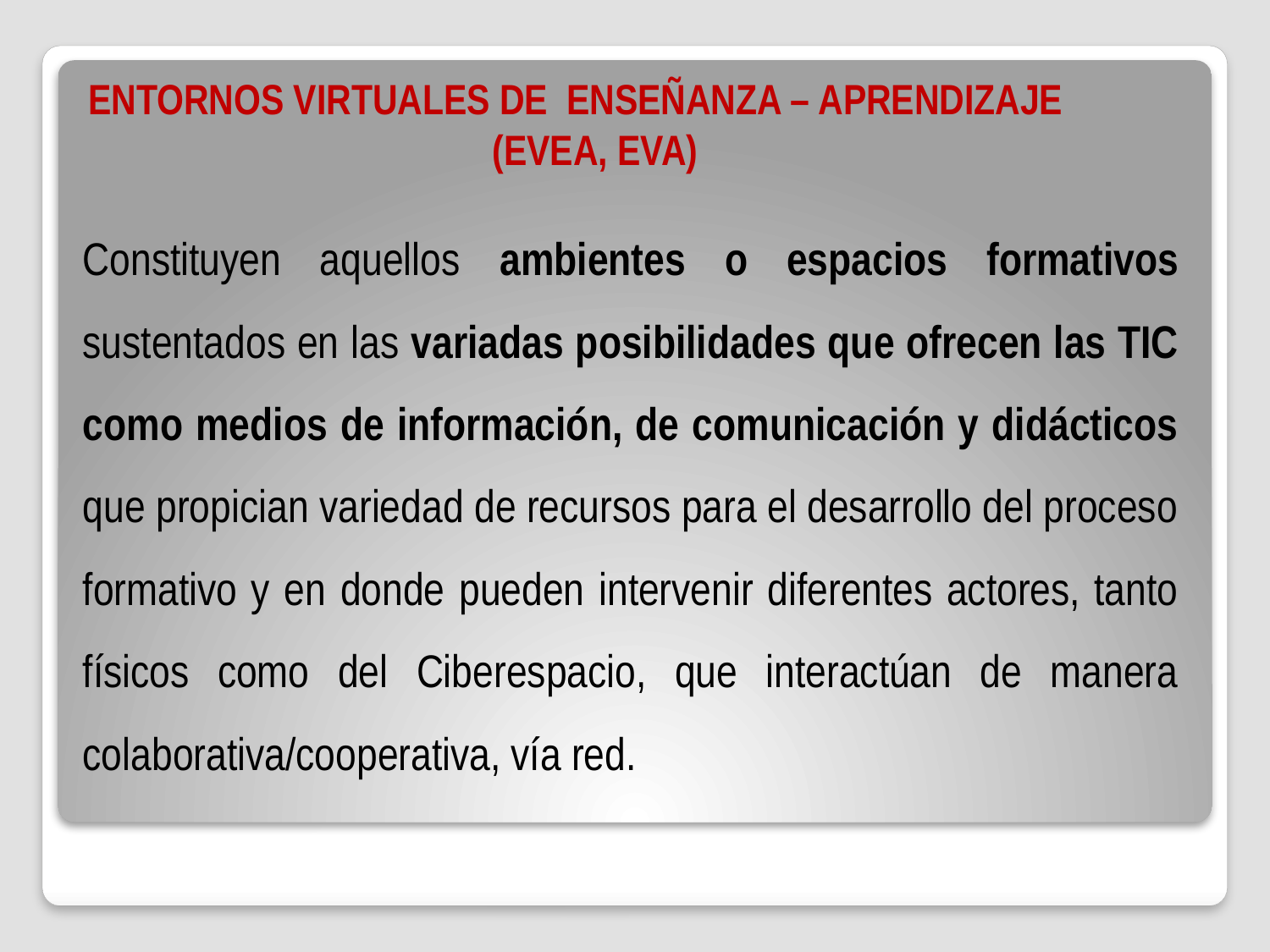

ENTORNOS VIRTUALES DE  ENSEÑANZA – APRENDIZAJE      (EVEA, EVA)
Constituyen aquellos ambientes o espacios formativos sustentados en las variadas posibilidades que ofrecen las TIC como medios de información, de comunicación y didácticos que propician variedad de recursos para el desarrollo del proceso formativo y en donde pueden intervenir diferentes actores, tanto físicos como del Ciberespacio, que interactúan de manera colaborativa/cooperativa, vía red.